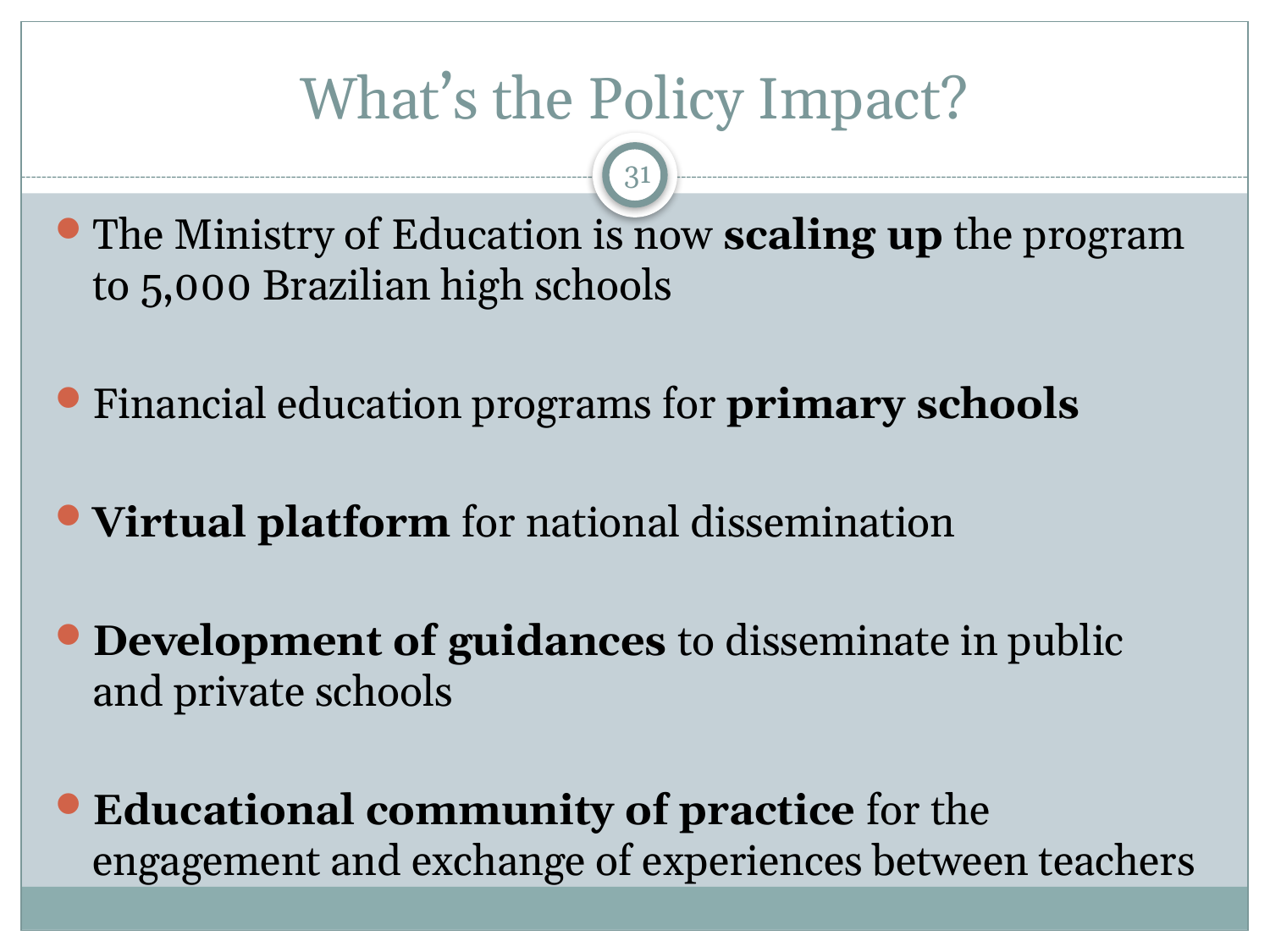

# What’s the Policy Impact?
31
The Ministry of Education is now scaling up the program to 5,000 Brazilian high schools

Financial education programs for primary schools

Virtual platform for national dissemination

Development of guidances to disseminate in public and private schools

Educational community of practice for the engagement and exchange of experiences between teachers